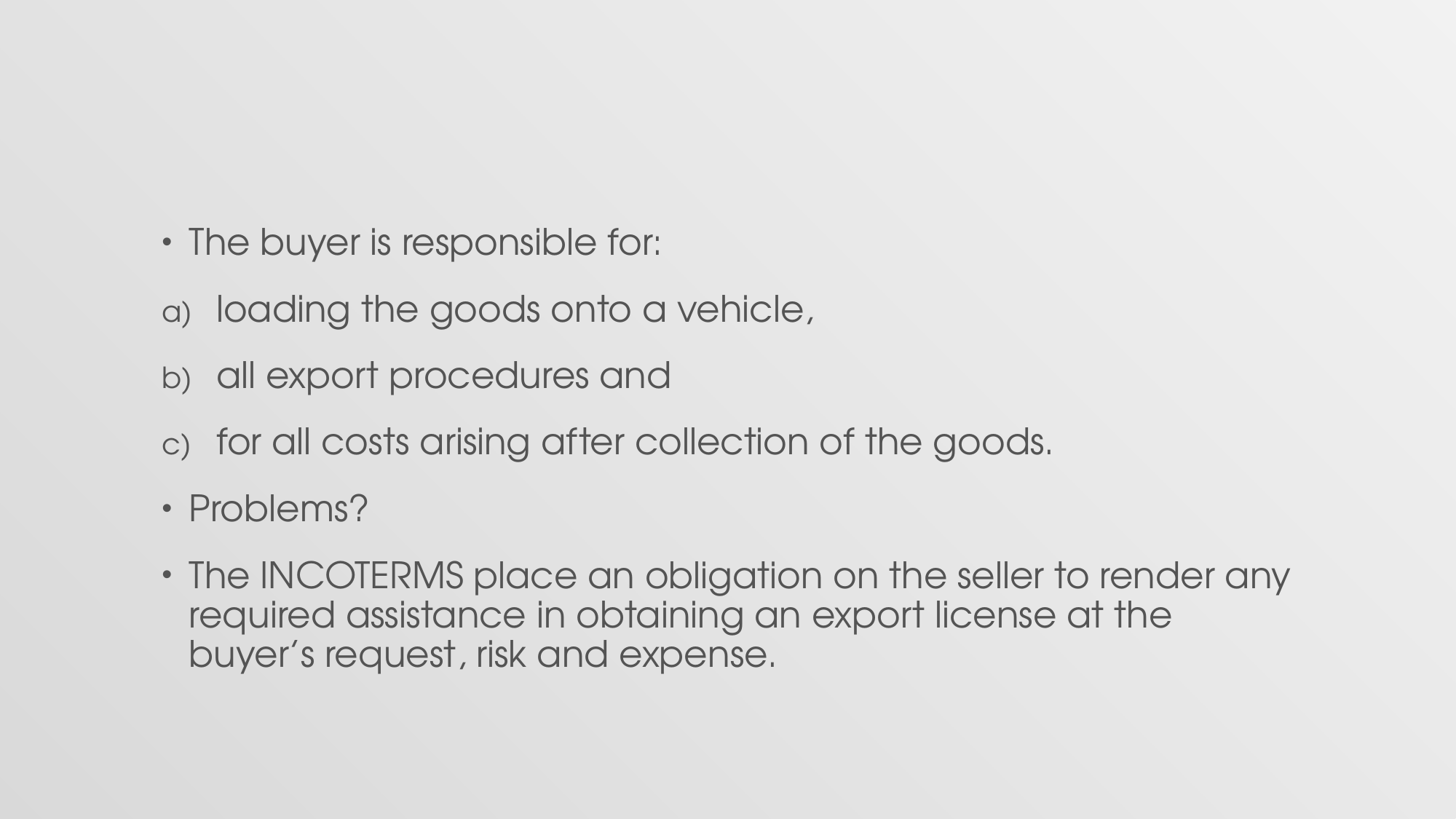

#
The buyer is responsible for:
loading the goods onto a vehicle,
all export procedures and
for all costs arising after collection of the goods.
Problems?
The INCOTERMS place an obligation on the seller to render any required assistance in obtaining an export license at the buyer’s request, risk and expense.